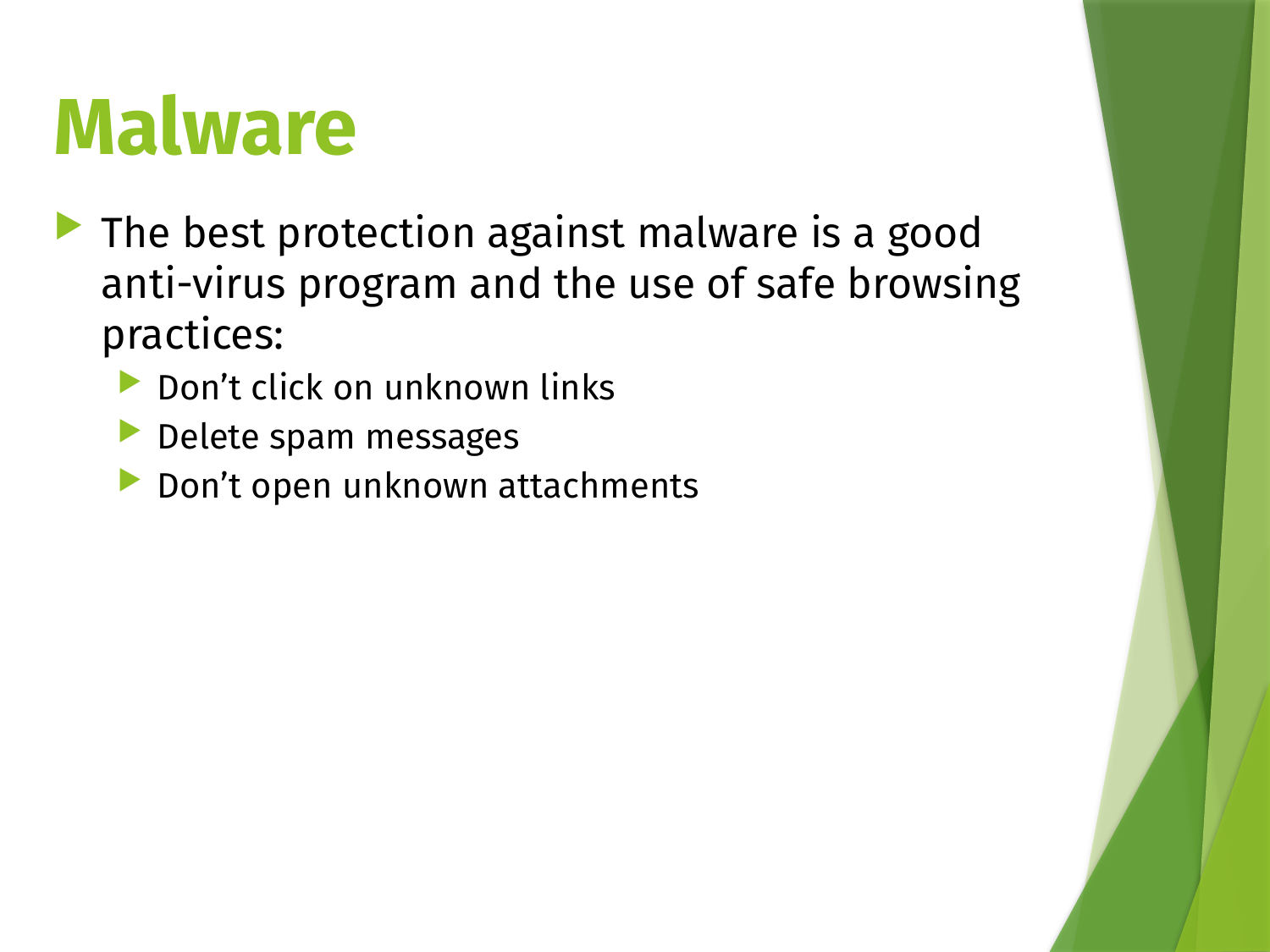

# Malware
The best protection against malware is a good anti-virus program and the use of safe browsing practices:
Don’t click on unknown links
Delete spam messages
Don’t open unknown attachments